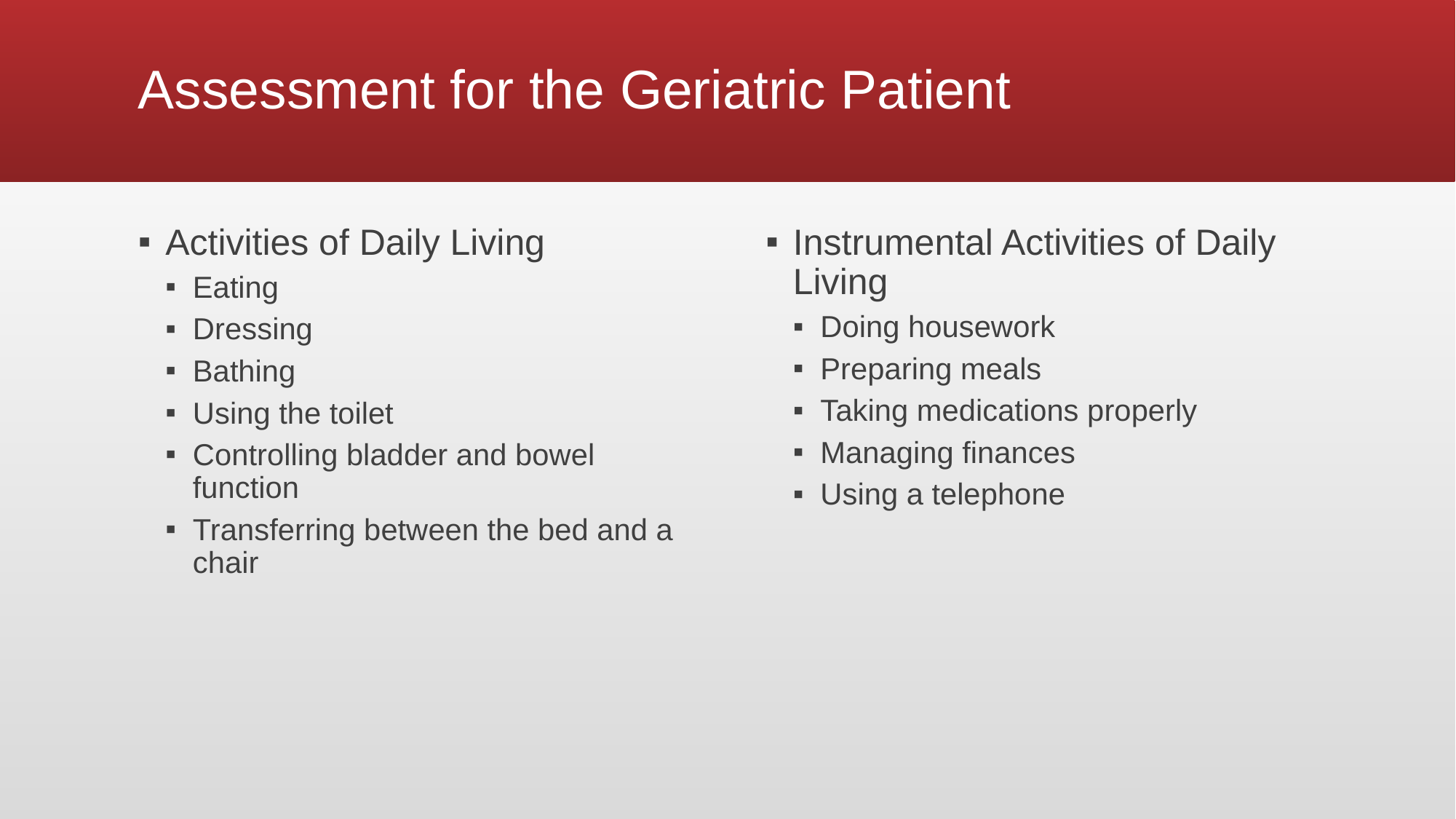

# Assessment for the Geriatric Patient
Activities of Daily Living
Eating
Dressing
Bathing
Using the toilet
Controlling bladder and bowel function
Transferring between the bed and a chair

Instrumental Activities of Daily Living
Doing housework
Preparing meals
Taking medications properly
Managing finances
Using a telephone